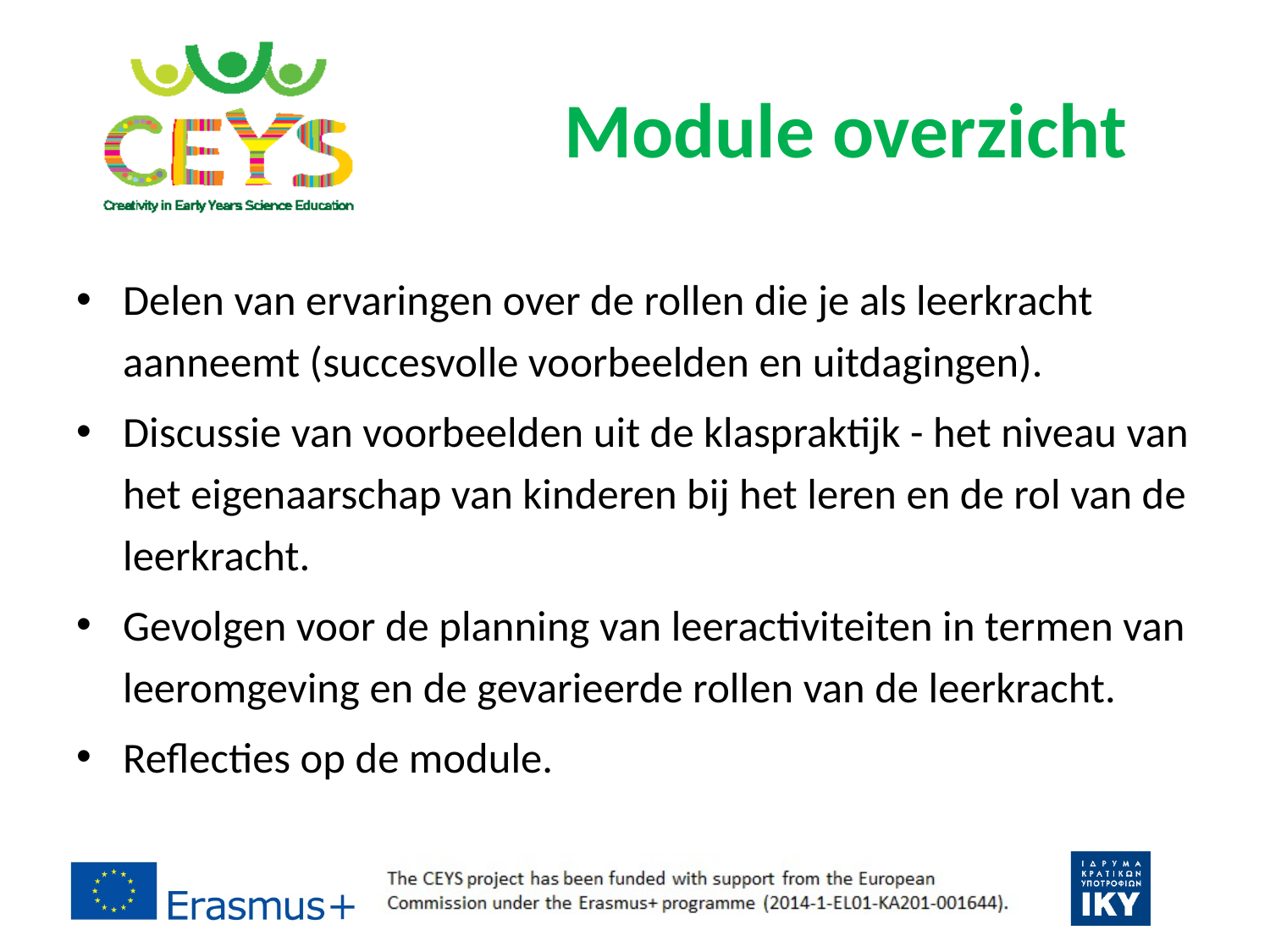

# Module overzicht
Delen van ervaringen over de rollen die je als leerkracht aanneemt (succesvolle voorbeelden en uitdagingen).
Discussie van voorbeelden uit de klaspraktijk - het niveau van het eigenaarschap van kinderen bij het leren en de rol van de leerkracht.
Gevolgen voor de planning van leeractiviteiten in termen van leeromgeving en de gevarieerde rollen van de leerkracht.
Reflecties op de module.